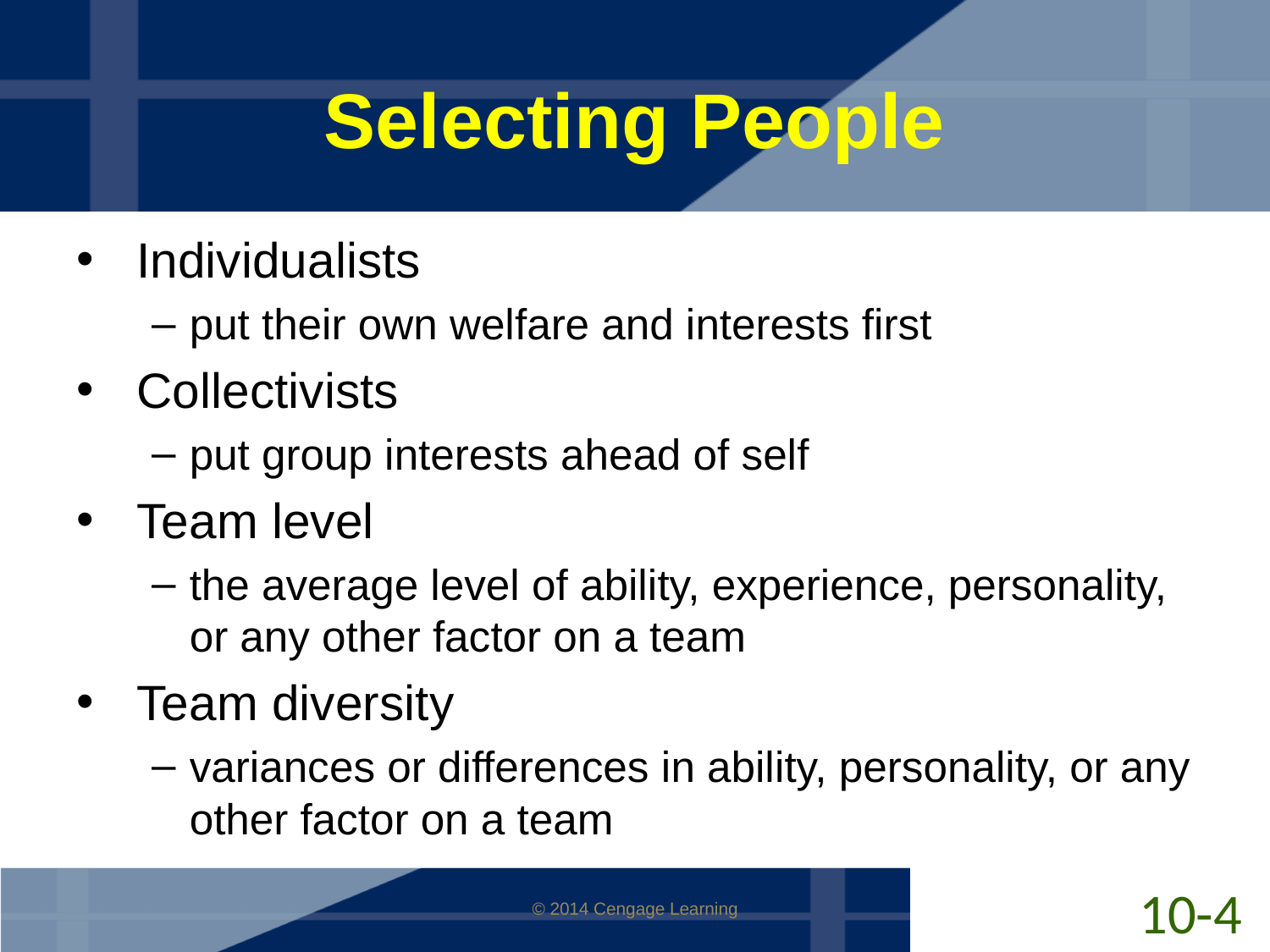

# Selecting People
Individualists
put their own welfare and interests first
Collectivists
put group interests ahead of self
Team level
the average level of ability, experience, personality, or any other factor on a team
Team diversity
variances or differences in ability, personality, or any other factor on a team
10-4
© 2014 Cengage Learning